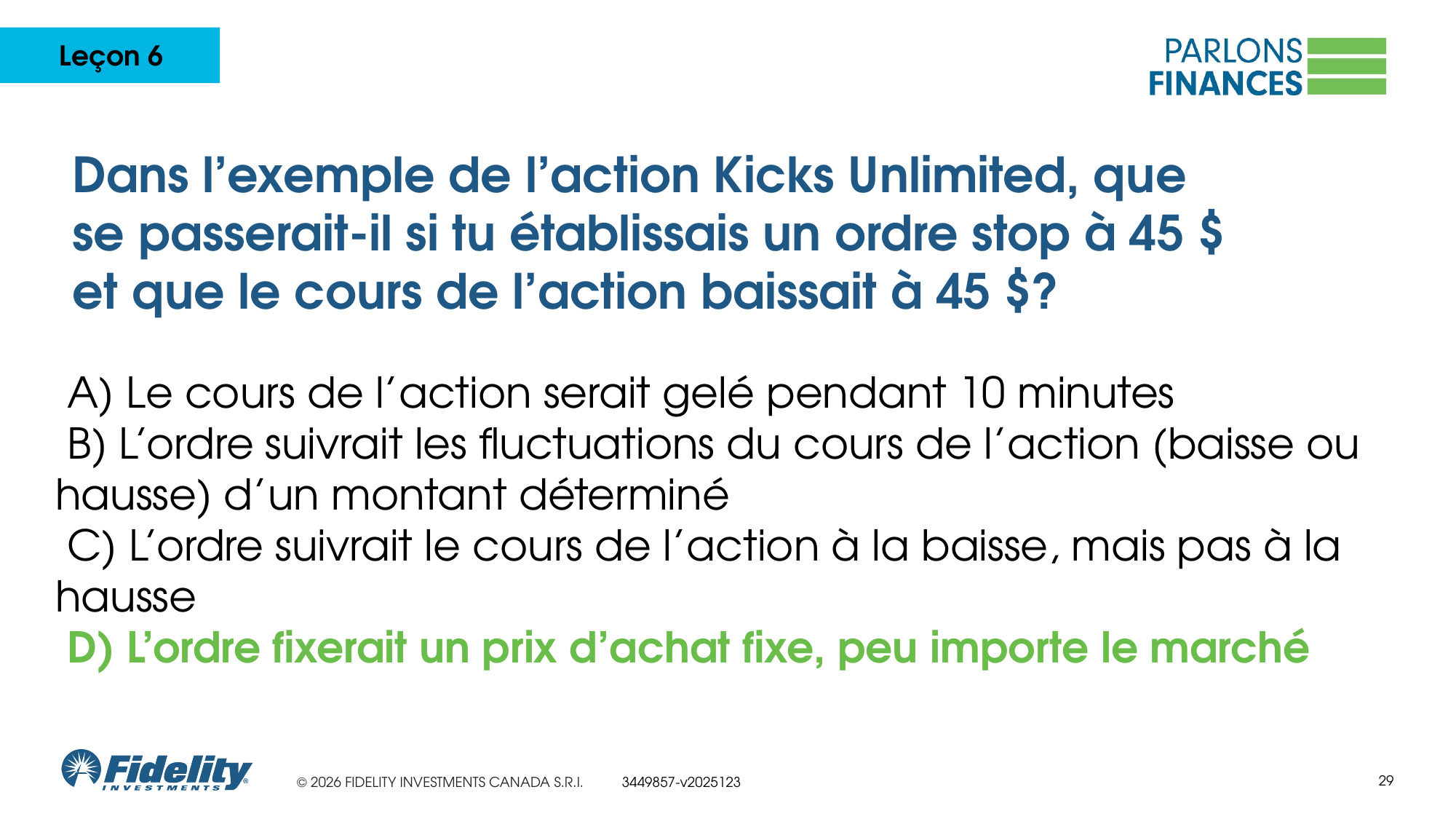

# Dans l’exemple de l’action Kicks Unlimited, que se passerait-il si tu établissais un ordre stop à 45 $ et que le cours de l’action baissait à 45 $?
 A) Le cours de l’action serait gelé pendant 10 minutes
 B) L’ordre suivrait les fluctuations du cours de l’action (baisse ou hausse) d’un montant déterminé
 C) L’ordre suivrait le cours de l’action à la baisse, mais pas à la hausse
 D) L’ordre fixerait un prix d’achat fixe, peu importe le marché
29